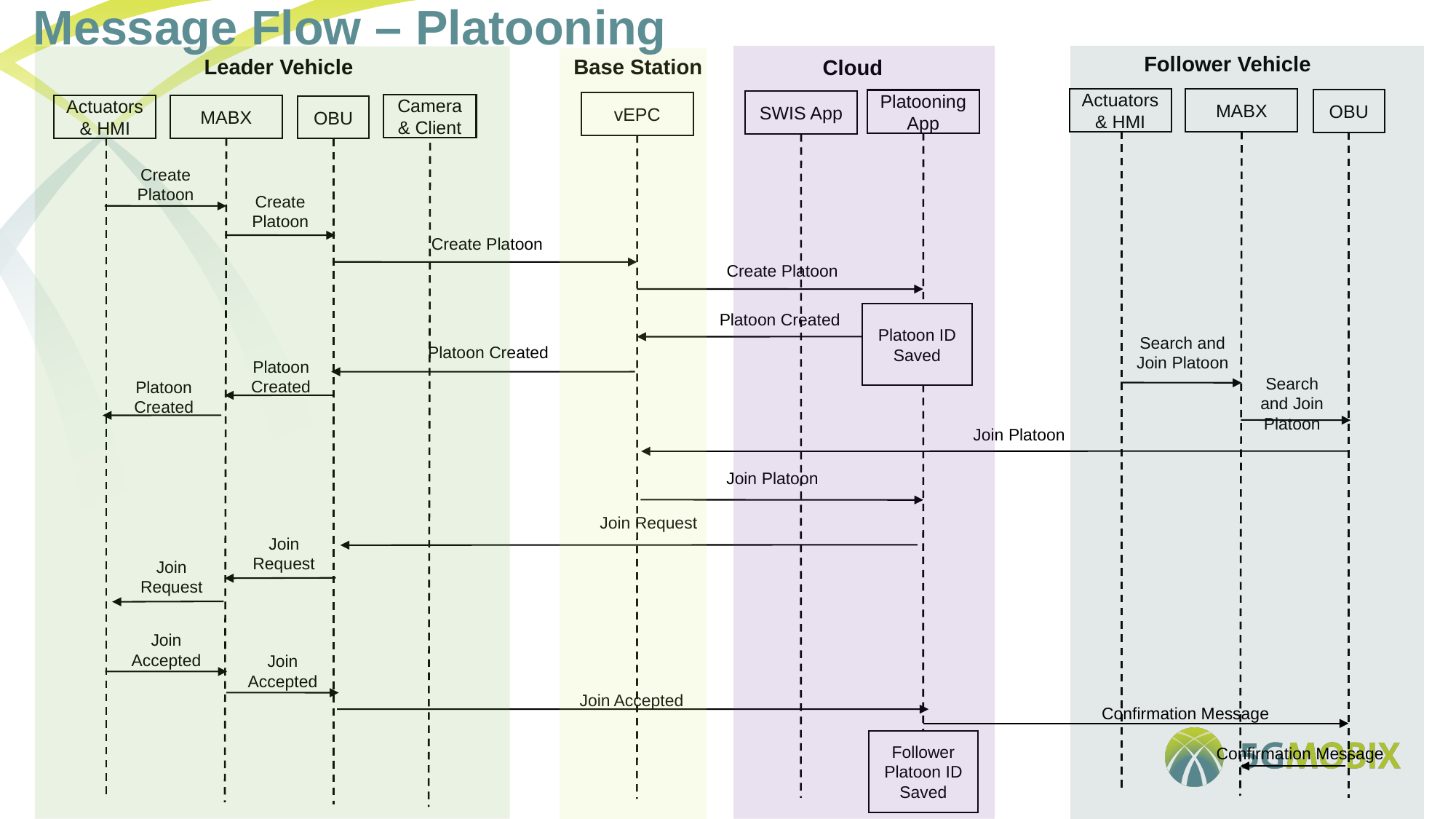

# Message Flow – Platooning
Follower Vehicle

Leader Vehicle

Base Station
Cloud
MABX
Actuators & HMI
OBU
Platooning App
SWIS App
vEPC
Camera & Client
MABX
Actuators & HMI
OBU
Create Platoon
Create Platoon
Create Platoon
Create Platoon
Platoon Created
Platoon ID Saved
Search and Join Platoon
Platoon Created
Platoon Created
Search and Join Platoon
Platoon Created
Join Platoon
Join Platoon
Join Request
Join Request
Join Request
Join Accepted
Join Accepted
Join Accepted
Follower Platoon ID Saved
Confirmation Message
Confirmation Message